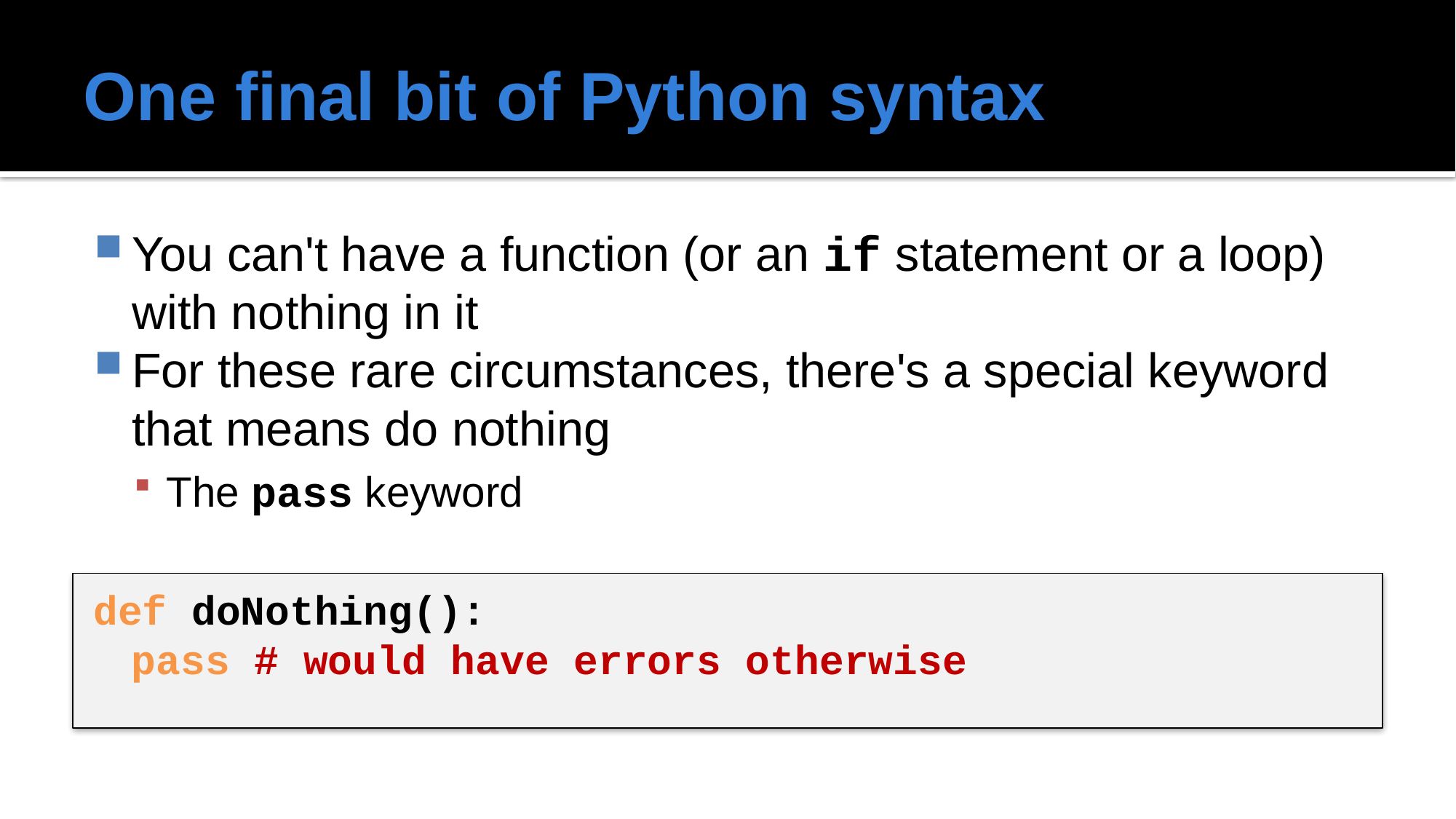

# One final bit of Python syntax
You can't have a function (or an if statement or a loop) with nothing in it
For these rare circumstances, there's a special keyword that means do nothing
The pass keyword
def doNothing():
	pass # would have errors otherwise